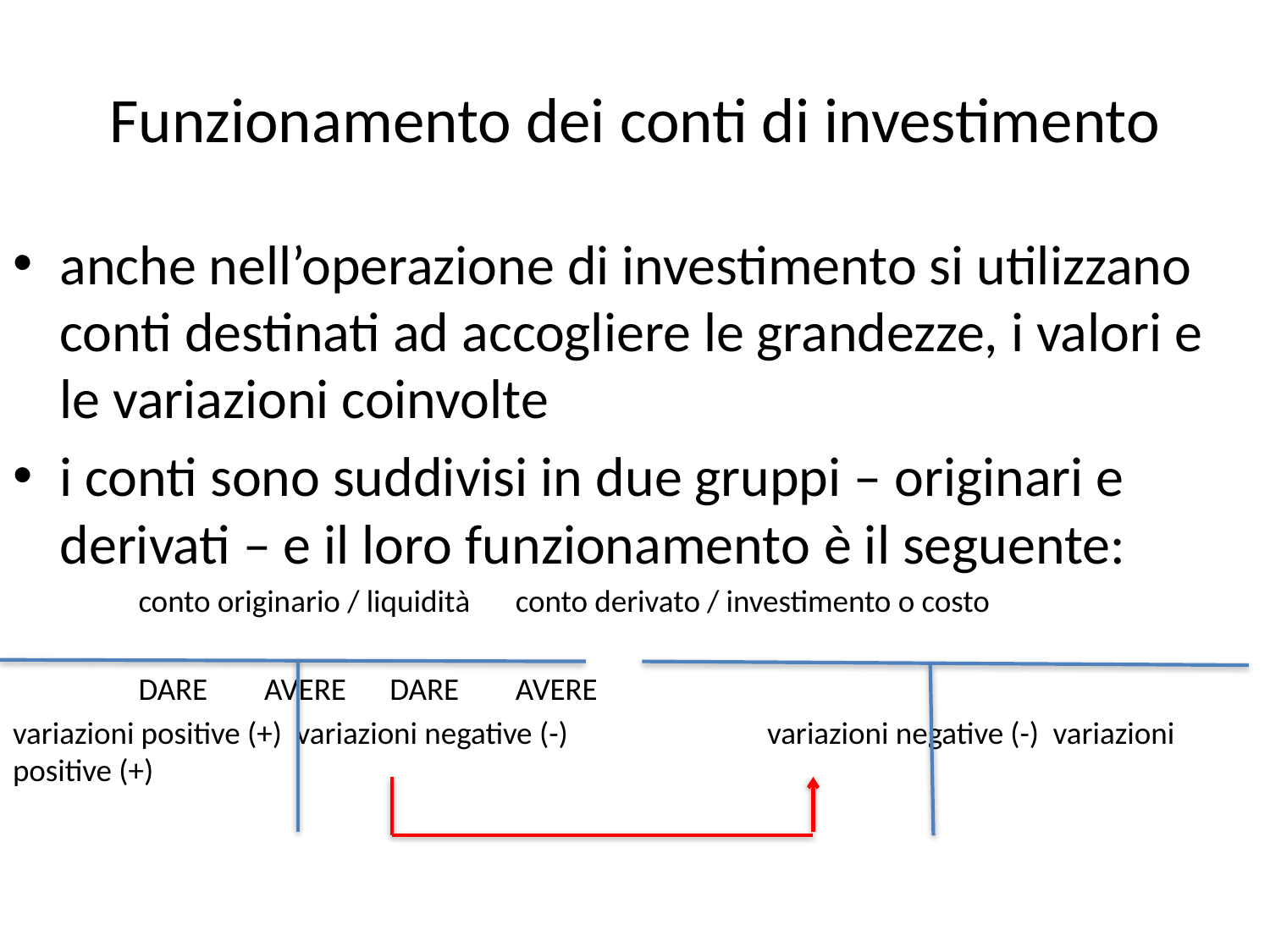

# Funzionamento dei conti di investimento
anche nell’operazione di investimento si utilizzano conti destinati ad accogliere le grandezze, i valori e le variazioni coinvolte
i conti sono suddivisi in due gruppi – originari e derivati – e il loro funzionamento è il seguente:
		conto originario / liquidità				conto derivato / investimento o costo

	DARE			AVERE						DARE			AVERE
variazioni positive (+)  variazioni negative (-)		variazioni negative (-)  variazioni positive (+)